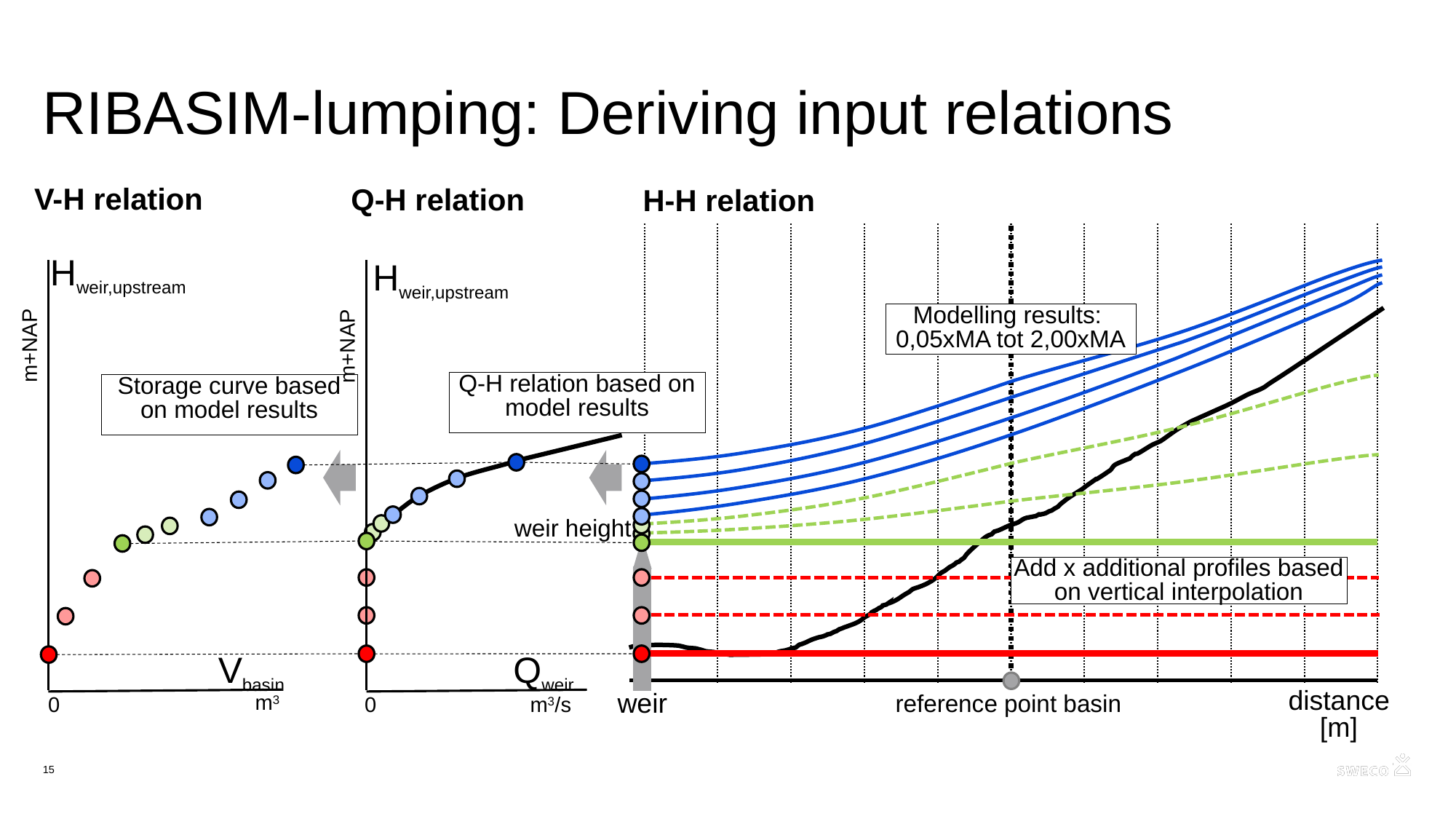

# RIBASIM-lumping: Deriving input relations
V-H relation
Q-H relation
H-H relation

reference point basin
Hweir,upstream
Hweir,upstream

Modelling results:
0,05xMA tot 2,00xMA

m+NAP
m+NAP
Q-H relation based on model results
Storage curve based on model results

weir height

Add x additional profiles based on vertical interpolation

Vbasin
Qweir
distance [m]
weir
m3
0
0
m3/s
15